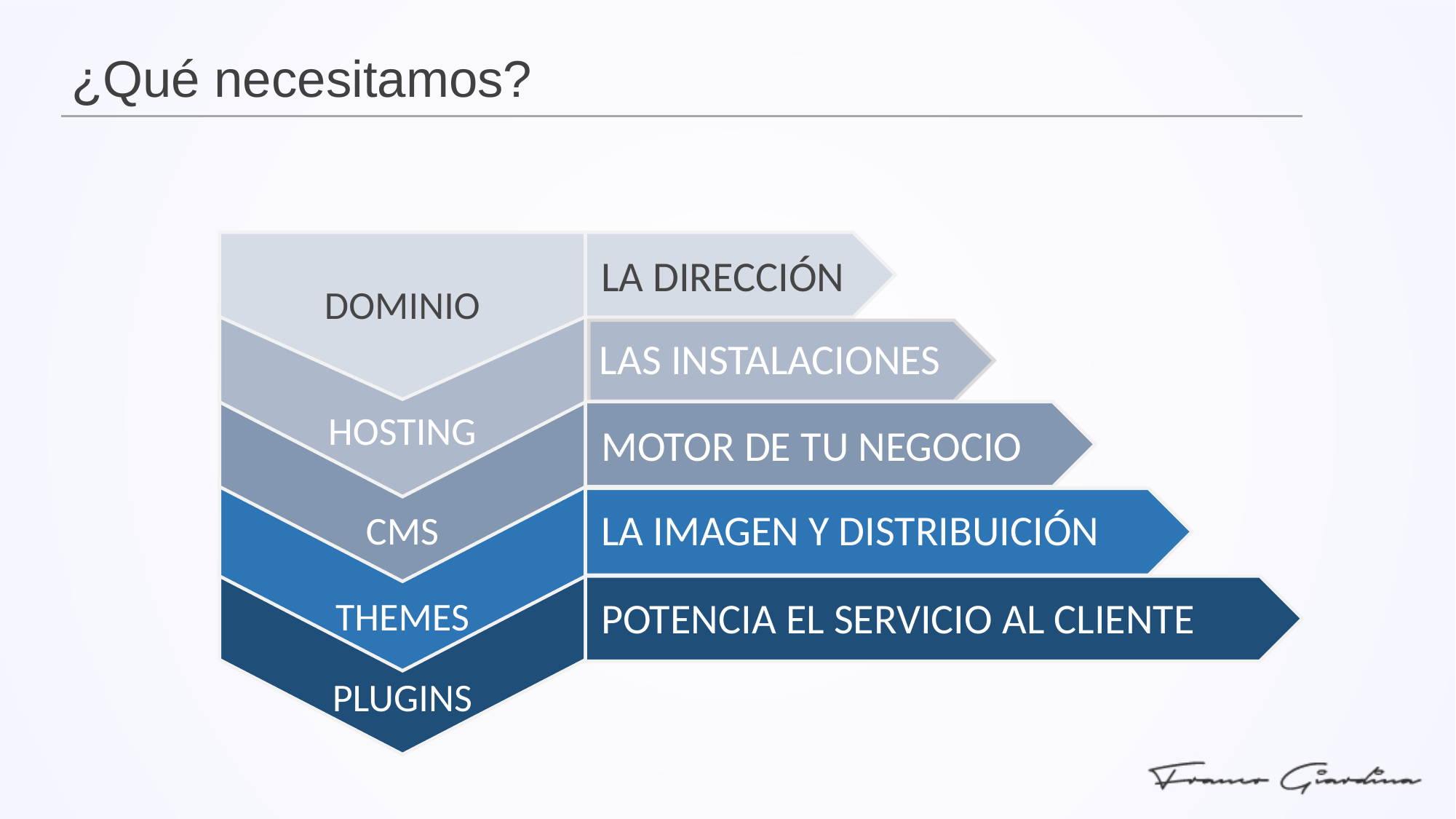

# ¿Qué necesitamos?

LA DIRECCIÓN
DOMINIO

LAS INSTALACIONES

HOSTING

MOTOR DE TU NEGOCIO

LA IMAGEN Y DISTRIBUICIÓN
CMS

THEMES
POTENCIA EL SERVICIO AL CLIENTE
PLUGINS